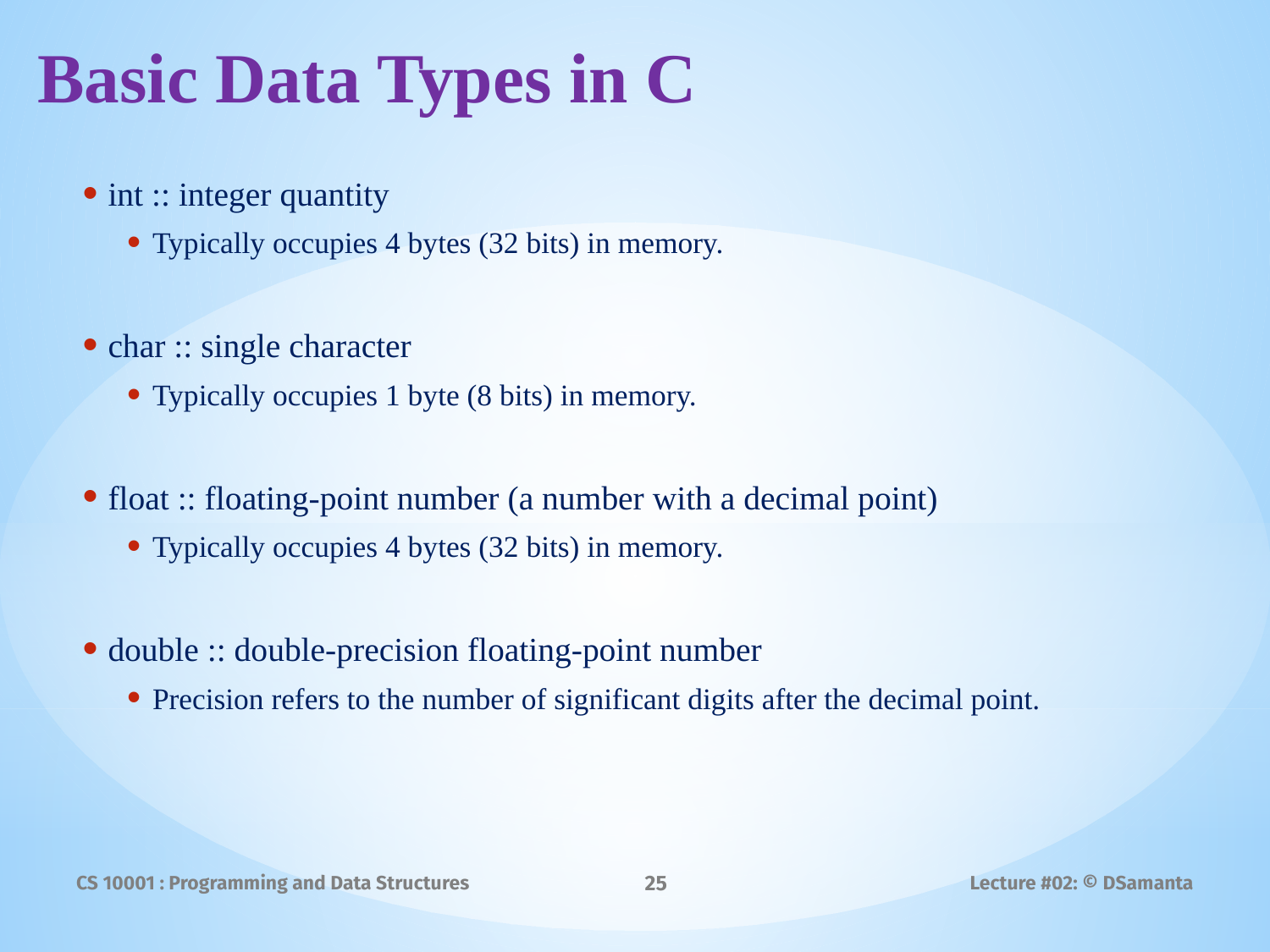

# Basic Data Types in C
int :: integer quantity
Typically occupies 4 bytes (32 bits) in memory.

char :: single character
Typically occupies 1 byte (8 bits) in memory.

float :: floating-point number (a number with a decimal point)
Typically occupies 4 bytes (32 bits) in memory.

double :: double-precision floating-point number
Precision refers to the number of significant digits after the decimal point.
CS 10001 : Programming and Data Structures
25
Lecture #02: © DSamanta